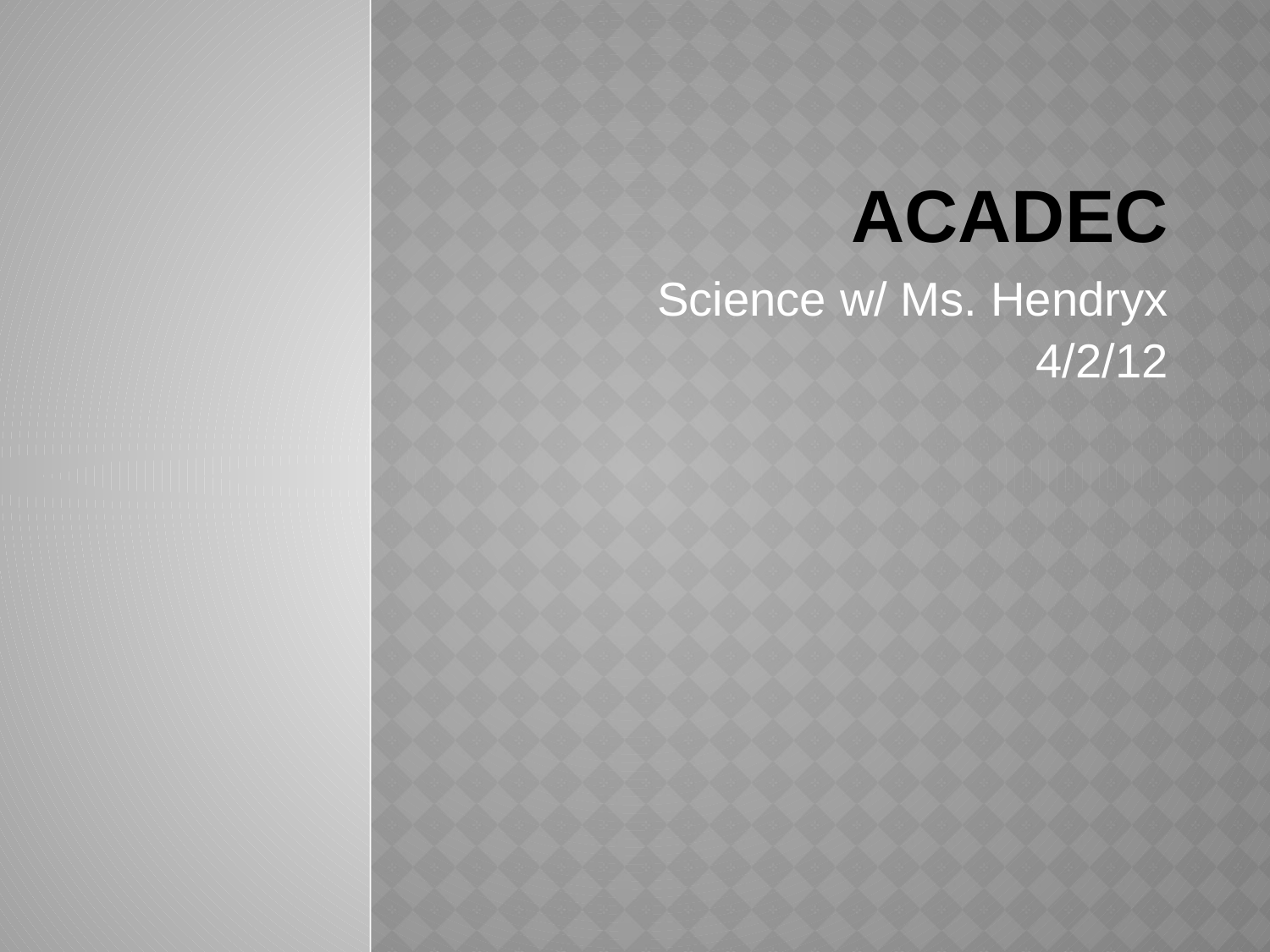

# AcaDec
Science w/ Ms. Hendryx
4/2/12